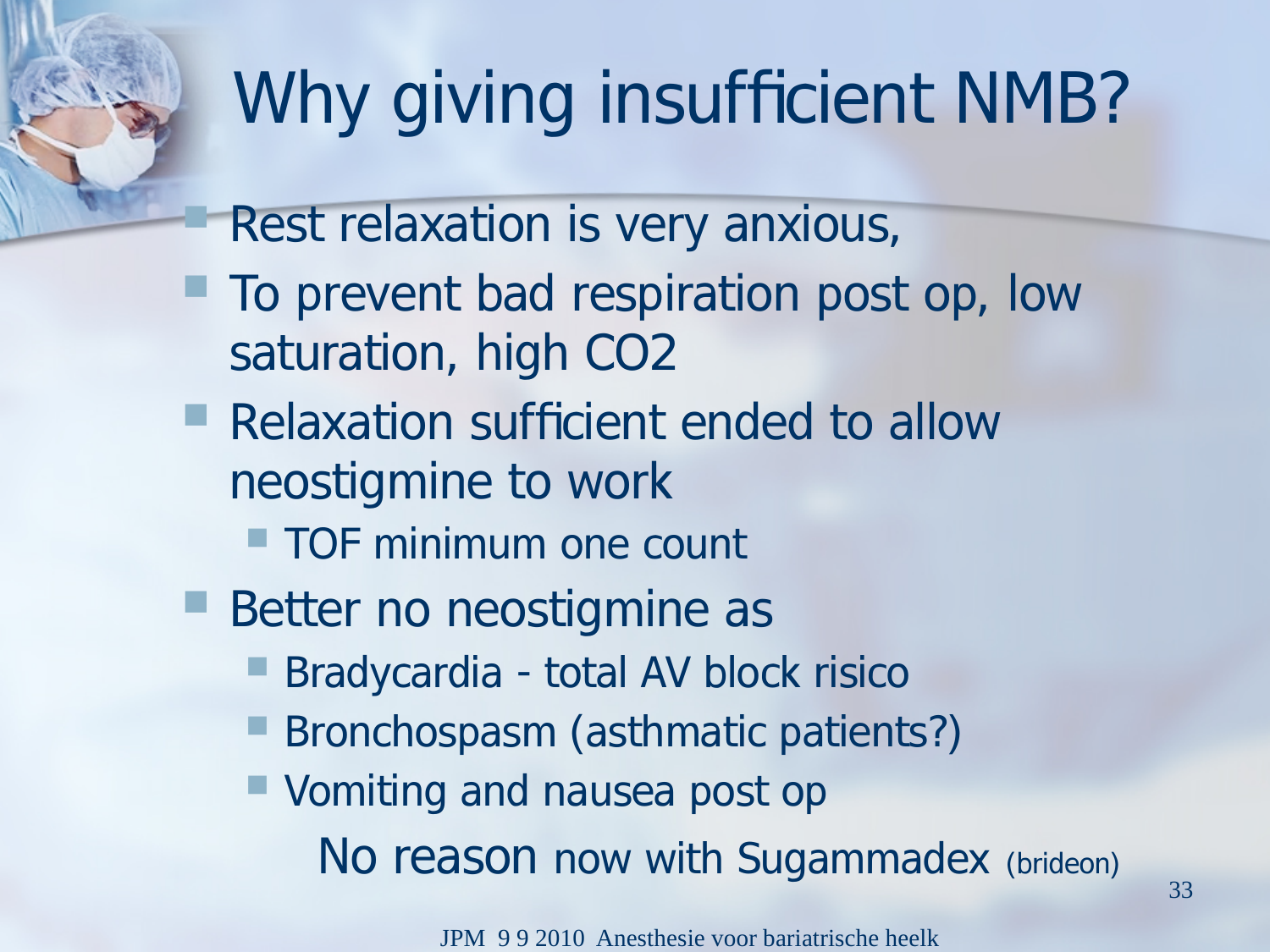

# Why giving insufficient NMB?
Rest relaxation is very anxious,
To prevent bad respiration post op, low saturation, high CO2
Relaxation sufficient ended to allow neostigmine to work
TOF minimum one count
Better no neostigmine as
Bradycardia - total AV block risico
Bronchospasm (asthmatic patients?)
Vomiting and nausea post op
No reason now with Sugammadex (brideon)
33
JPM  9 9 2010  Anesthesie voor bariatrische heelk